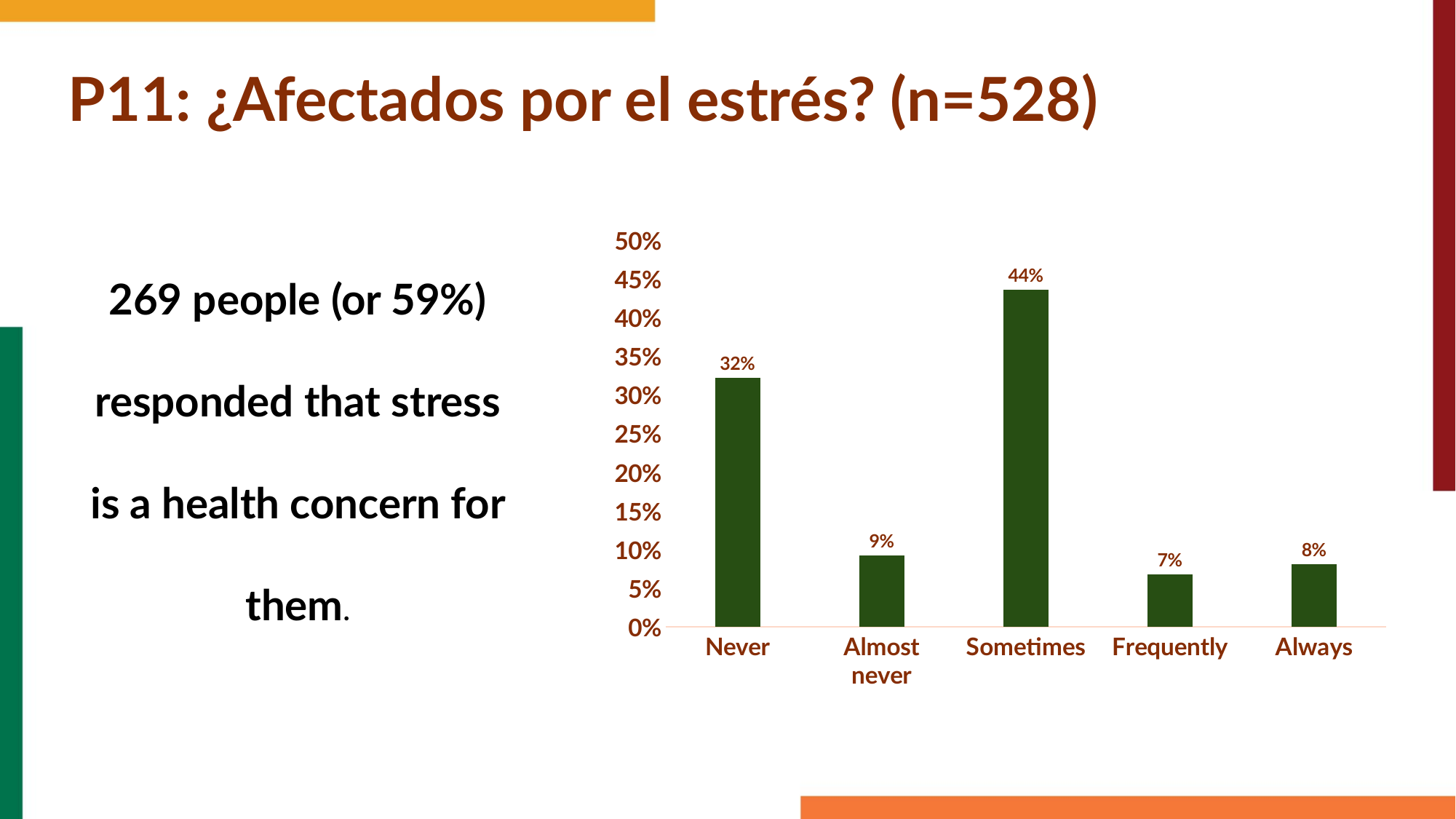

# P11: ¿Afectados por el estrés? (n=528)
269 people (or 59%) responded that stress is a health concern for them.

### Chart

| Category |  |
|---|---|
| Never | 0.32196969696969696 |
| Almost never | 0.0928030303030303 |
| Sometimes | 0.4356060606060606 |
| Frequently | 0.06818181818181818 |
| Always | 0.08143939393939394 |